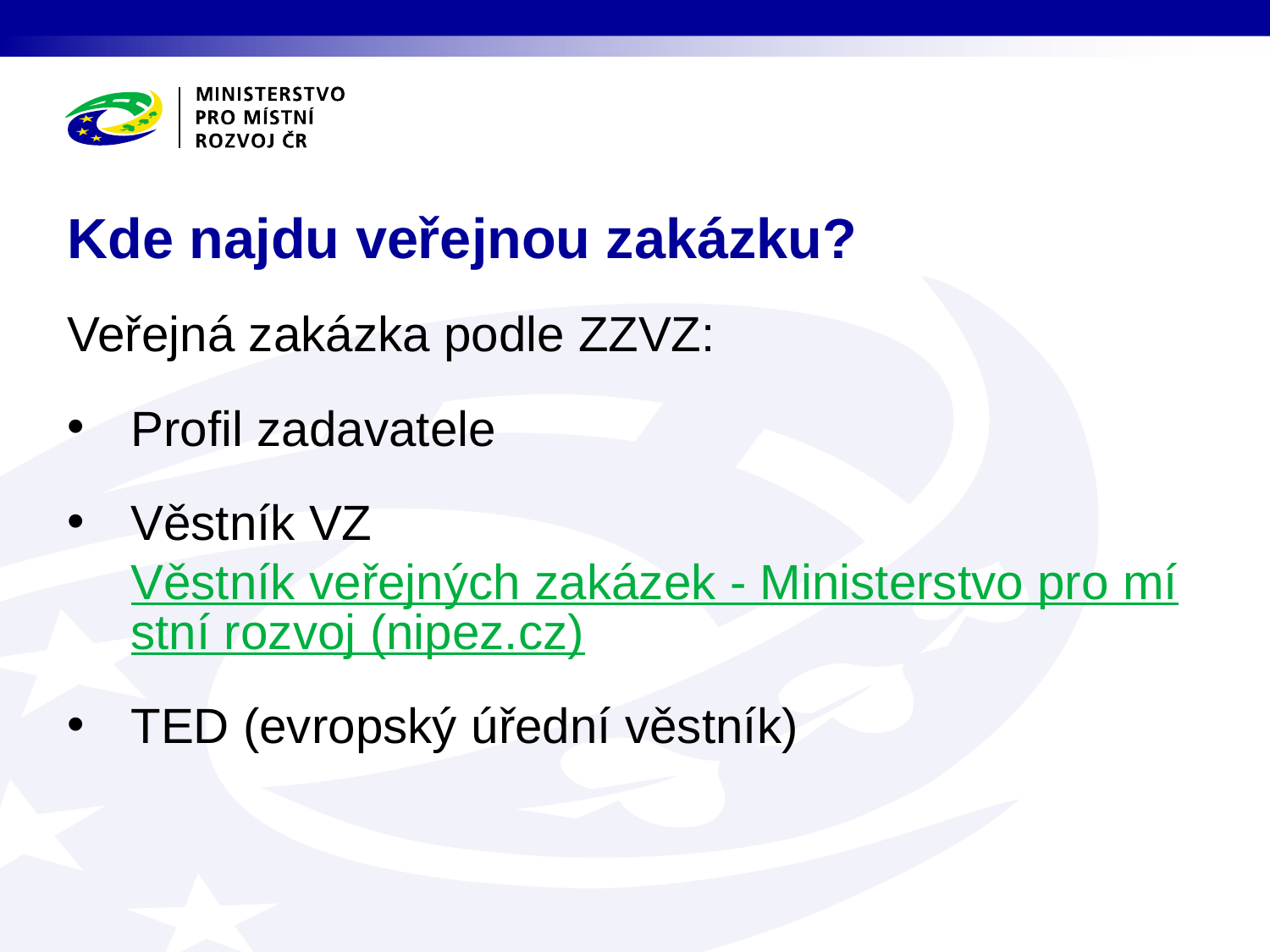

# Kde najdu veřejnou zakázku?
Veřejná zakázka podle ZZVZ:
Profil zadavatele
Věstník VZ Věstník veřejných zakázek - Ministerstvo pro místní rozvoj (nipez.cz)
TED (evropský úřední věstník)